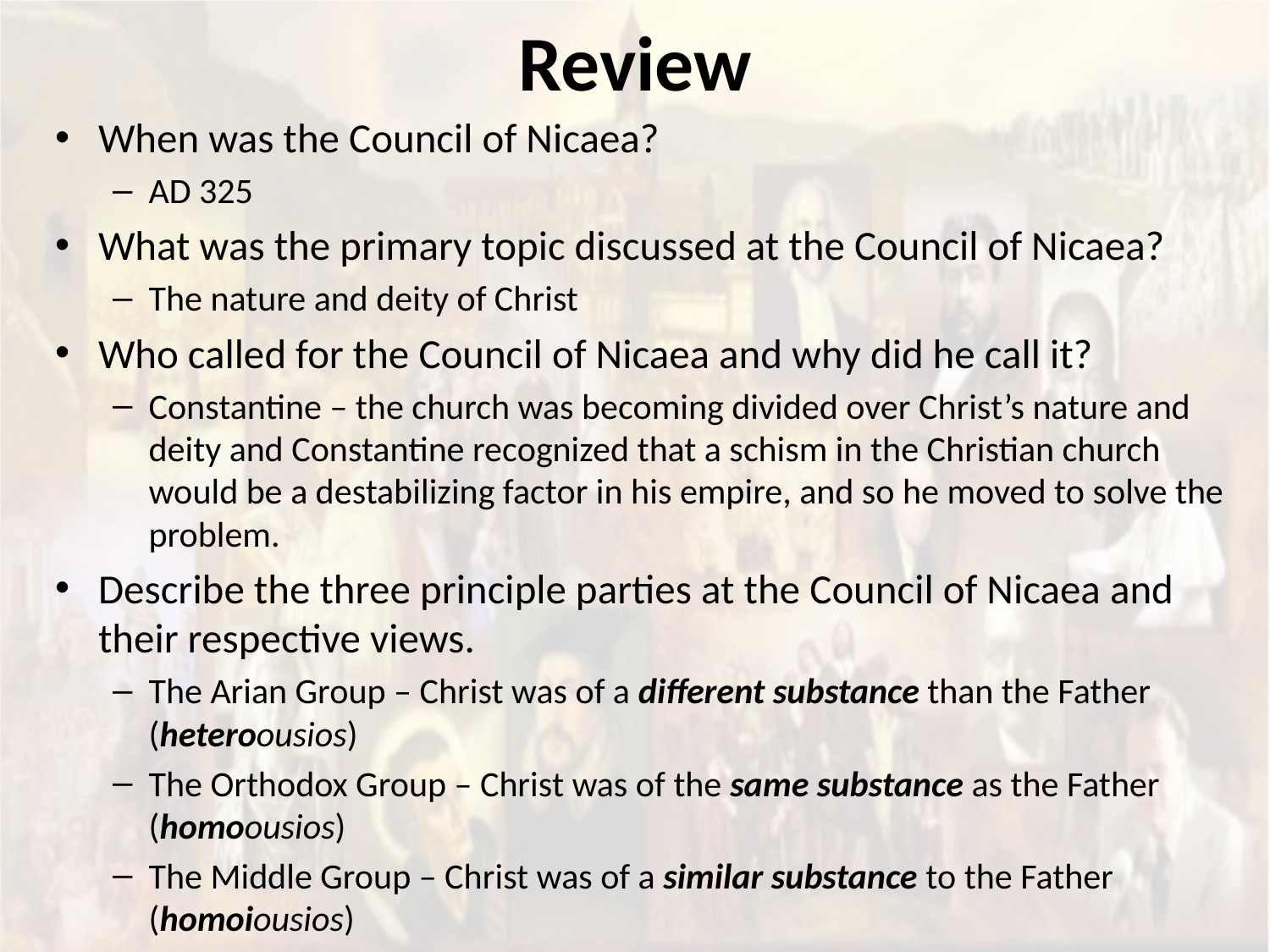

# Review
When was the Council of Nicaea?
AD 325
What was the primary topic discussed at the Council of Nicaea?
The nature and deity of Christ
Who called for the Council of Nicaea and why did he call it?
Constantine – the church was becoming divided over Christ’s nature and deity and Constantine recognized that a schism in the Christian church would be a destabilizing factor in his empire, and so he moved to solve the problem.
Describe the three principle parties at the Council of Nicaea and their respective views.
The Arian Group – Christ was of a different substance than the Father (heteroousios)
The Orthodox Group – Christ was of the same substance as the Father (homoousios)
The Middle Group – Christ was of a similar substance to the Father (homoiousios)